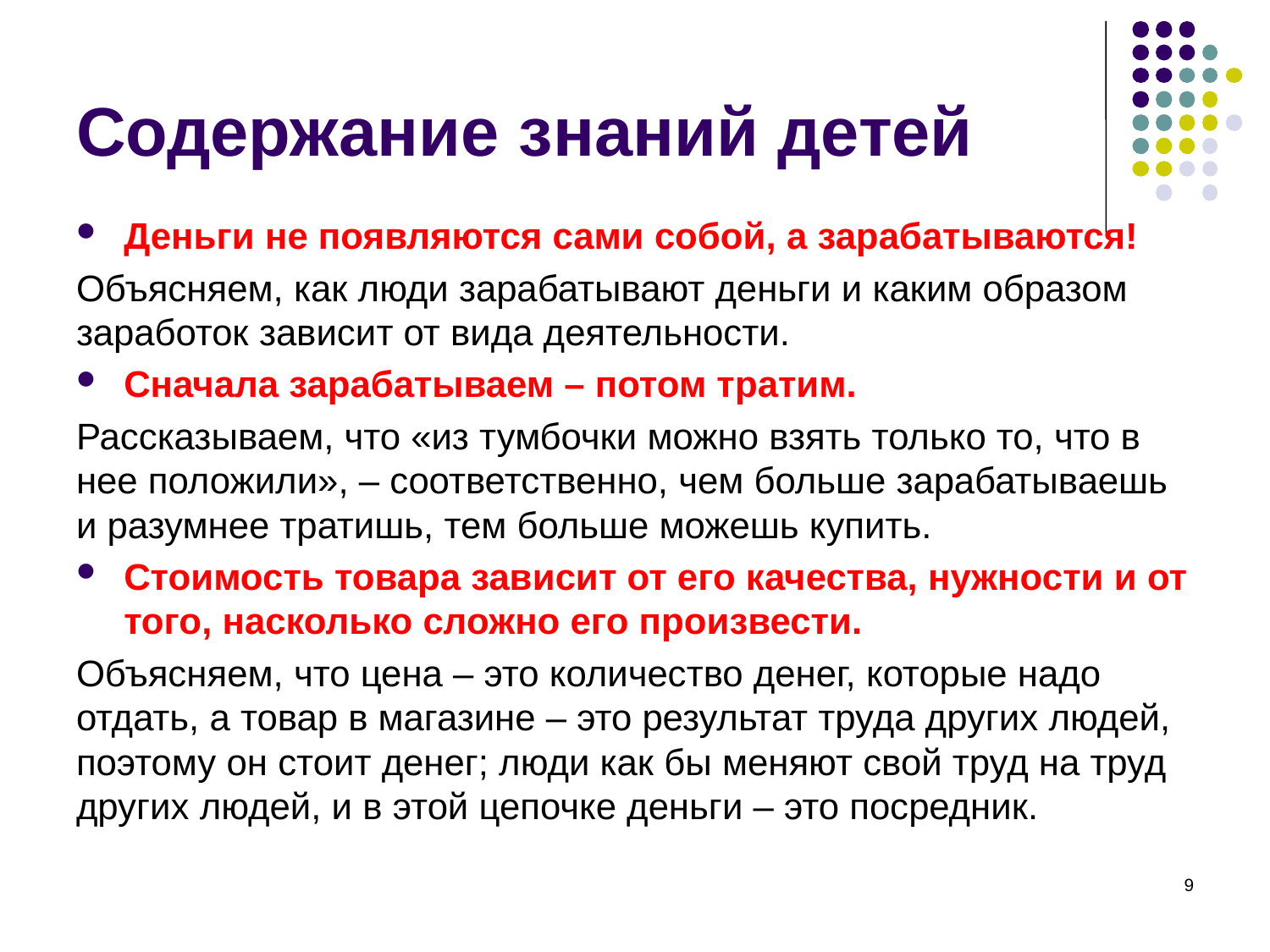

# Содержание знаний детей
Деньги не появляются сами собой, а зарабатываются!
Объясняем, как люди зарабатывают деньги и каким образом заработок зависит от вида деятельности.
Сначала зарабатываем – потом тратим.
Рассказываем, что «из тумбочки можно взять только то, что в нее положили», – соответственно, чем больше зарабатываешь и разумнее тратишь, тем больше можешь купить.
Стоимость товара зависит от его качества, нужности и от того, насколько сложно его произвести.
Объясняем, что цена – это количество денег, которые надо отдать, а товар в магазине – это результат труда других людей, поэтому он стоит денег; люди как бы меняют свой труд на труд других людей, и в этой цепочке деньги – это посредник.

9